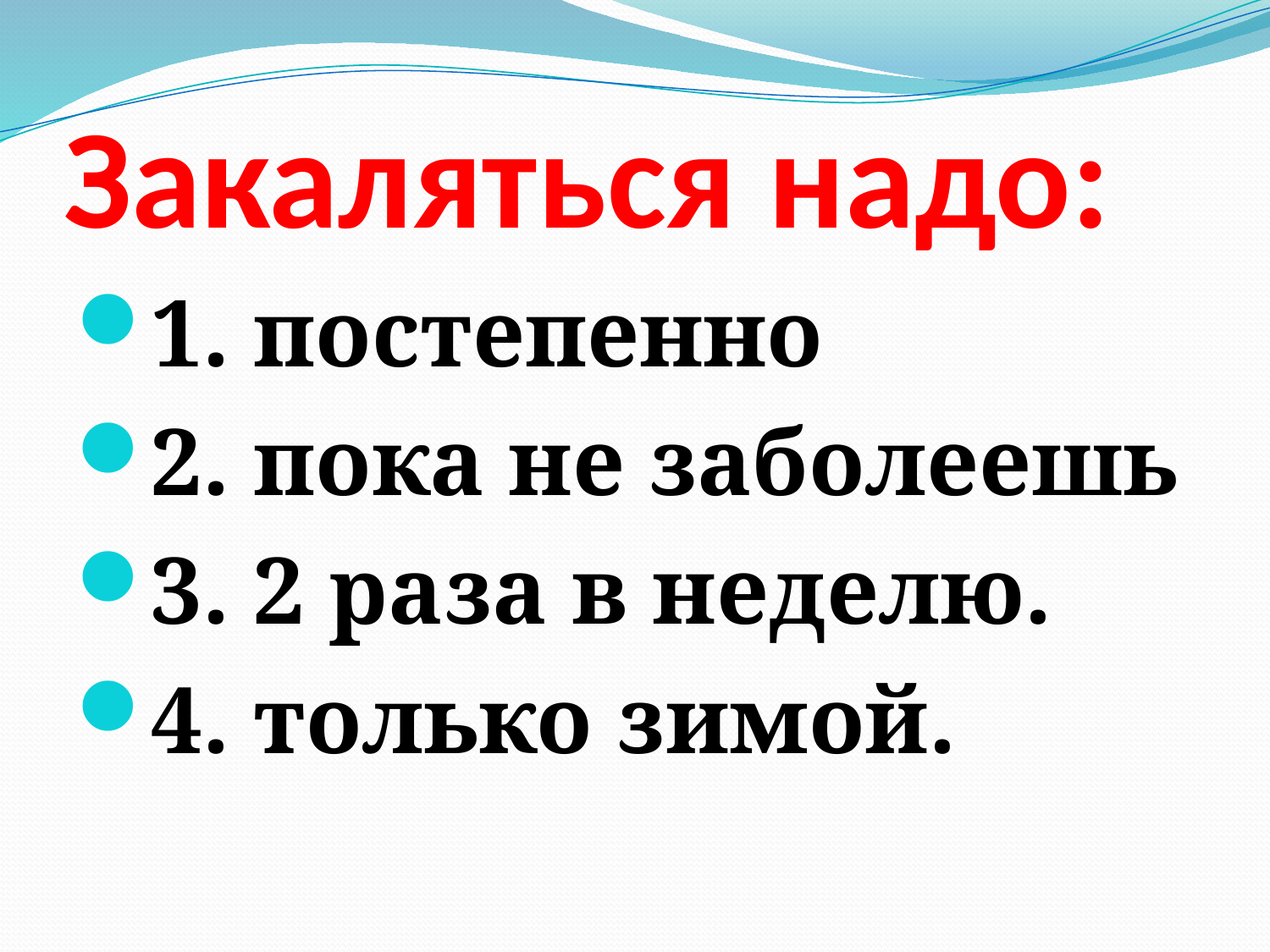

# Закаляться надо:
1. постепенно
2. пока не заболеешь
3. 2 раза в неделю.
4. только зимой.